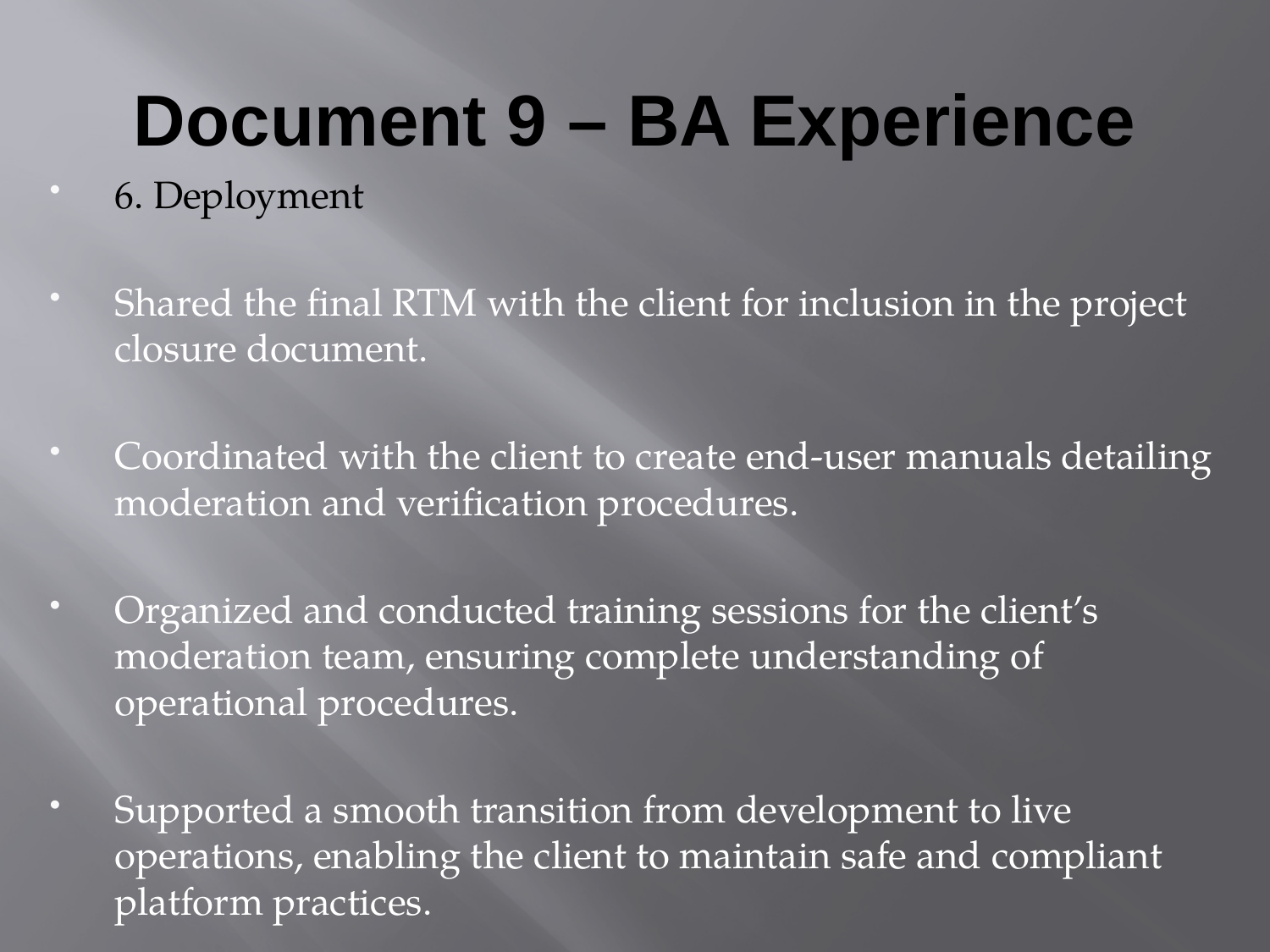

# Document 9 – BA Experience
6. Deployment

Shared the final RTM with the client for inclusion in the project closure document.

Coordinated with the client to create end-user manuals detailing moderation and verification procedures.

Organized and conducted training sessions for the client’s moderation team, ensuring complete understanding of operational procedures.

Supported a smooth transition from development to live operations, enabling the client to maintain safe and compliant platform practices.